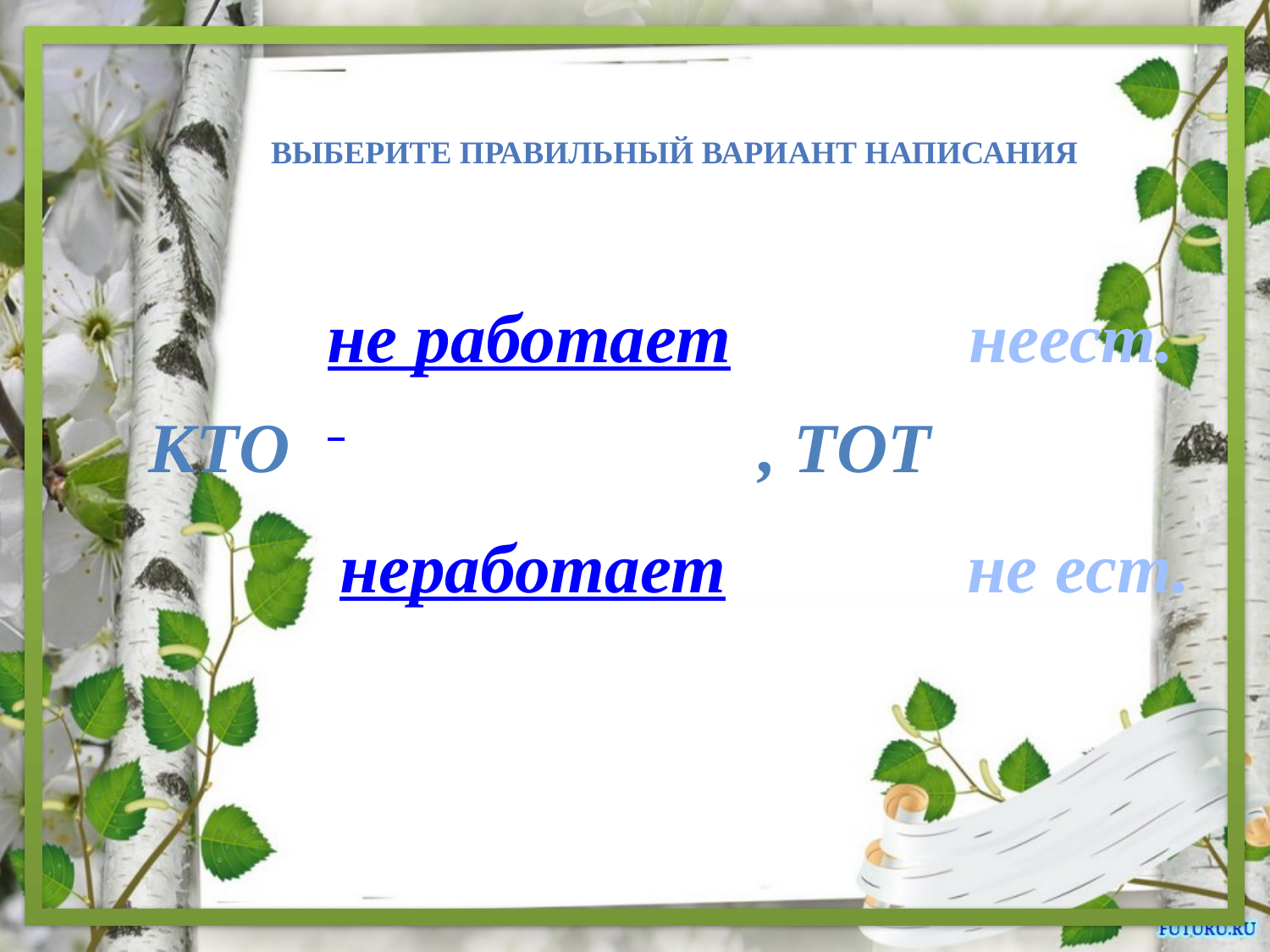

Выберите правильный вариант написания
не работает
неест.
Кто
, тот
неработает
не ест.